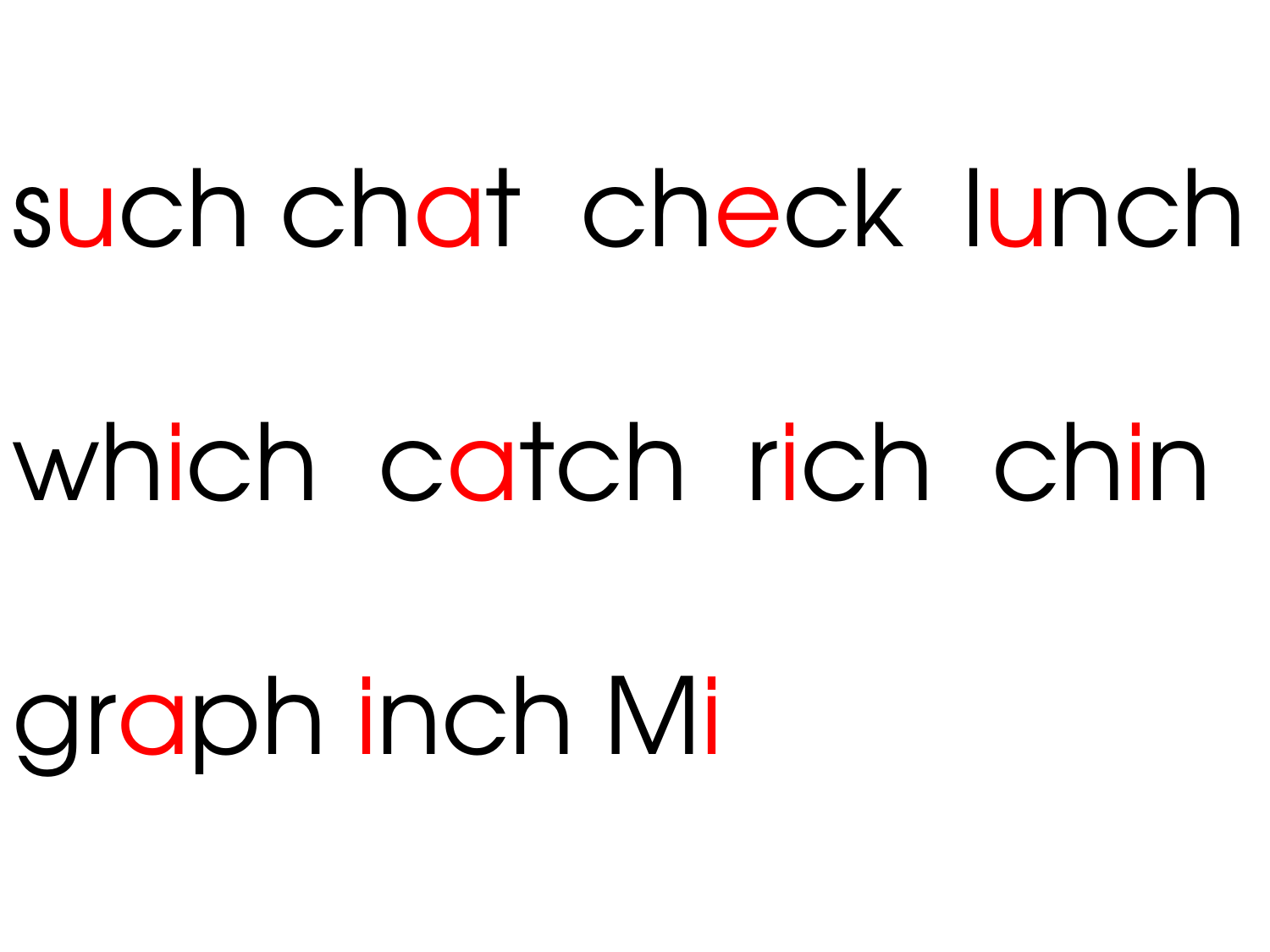

such chat  check  lunch

which  catch  rich  chin

graph inch Mi